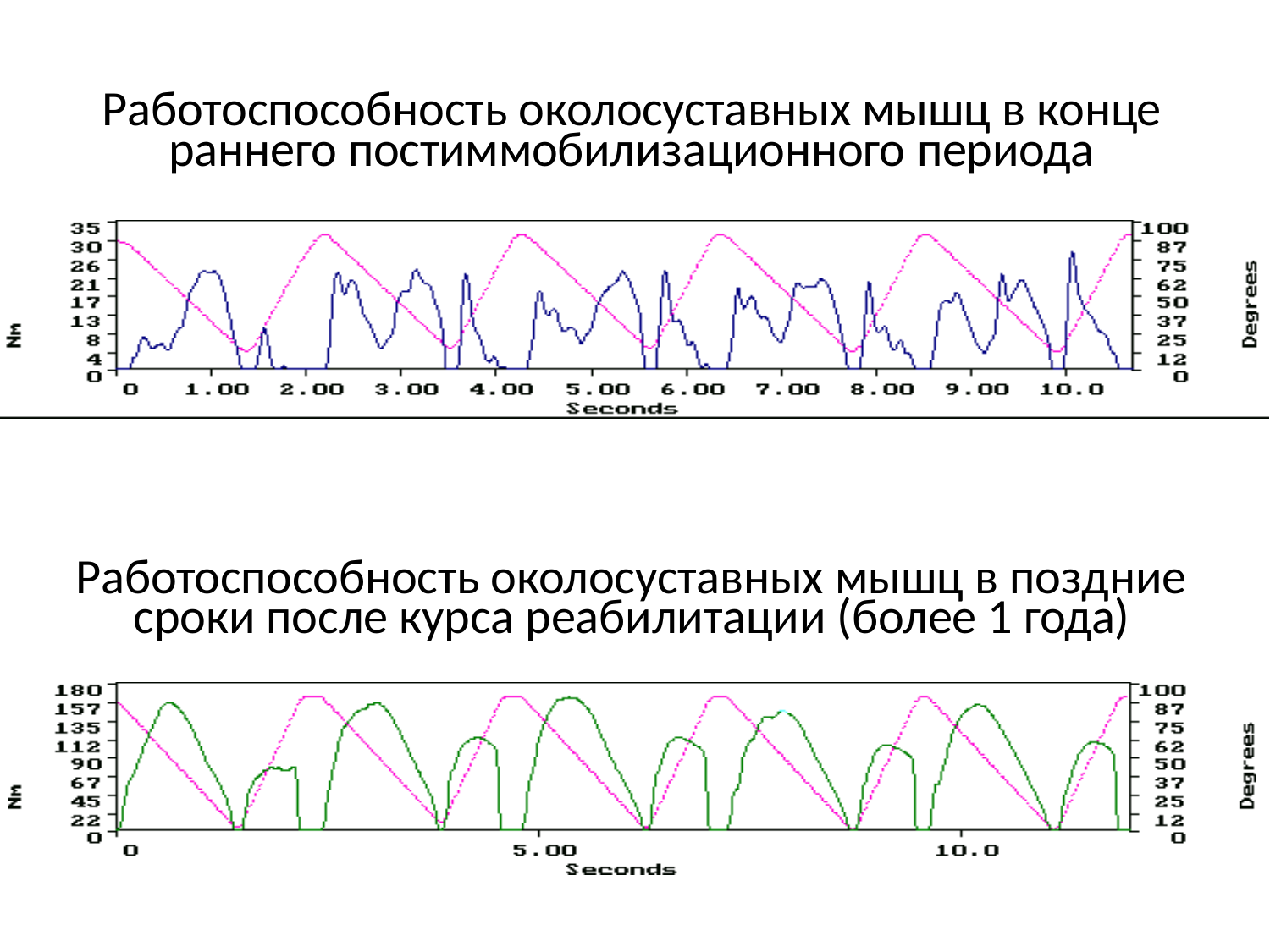

Работоспособность околосуставных мышц в конце
раннего постиммобилизационного периода

Работоспособность околосуставных мышц в поздние
сроки после курса реабилитации (более 1 года)